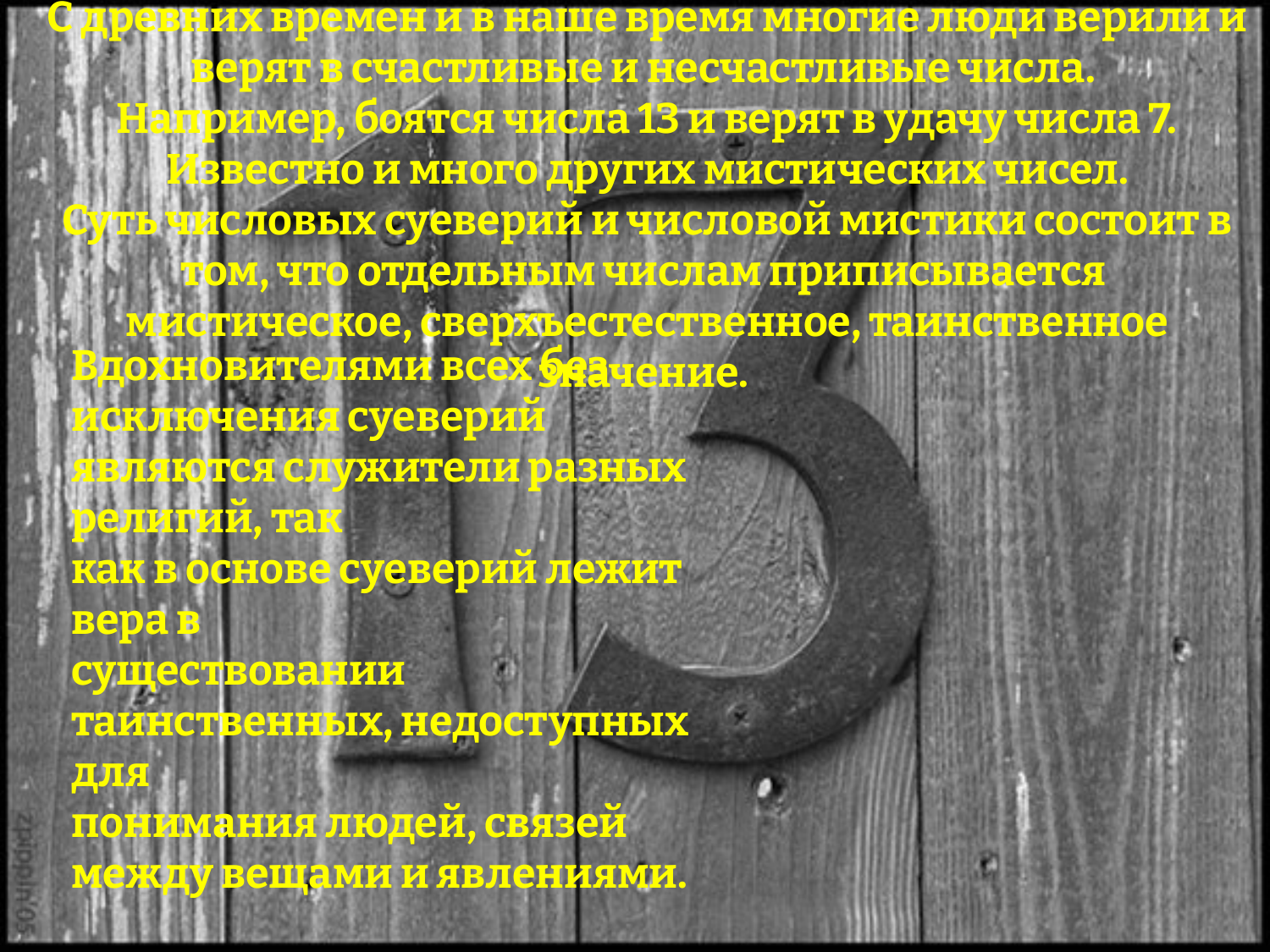

С древних времен и в наше время многие люди верили и верят в счастливые и несчастливые числа.
Например, боятся числа 13 и верят в удачу числа 7. Известно и много других мистических чисел.
Суть числовых суеверий и числовой мистики состоит в том, что отдельным числам приписывается
мистическое, сверхъестественное, таинственное значение.
Вдохновителями всех без исключения суеверий являются служители разных религий, так
как в основе суеверий лежит вера в
существовании таинственных, недоступных для
понимания людей, связей между вещами и явлениями.